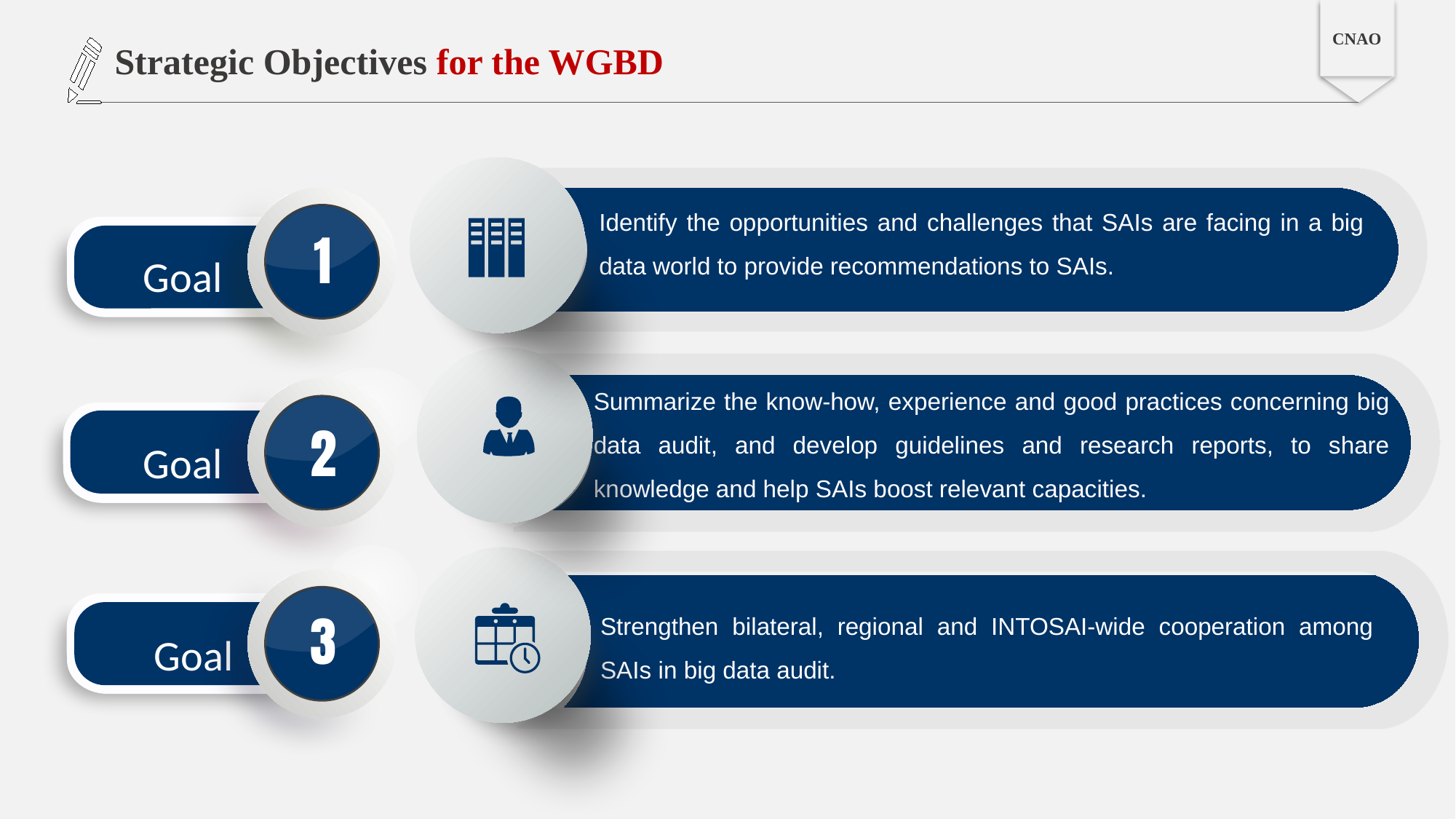

CNAO
Strategic Objectives for the WGBD

Identify the opportunities and challenges that SAIs are facing in a big data world to provide recommendations to SAIs.

1

Goal

Summarize the know-how, experience and good practices concerning big data audit, and develop guidelines and research reports, to share knowledge and help SAIs boost relevant capacities.

2

Goal

Goal

Strengthen bilateral, regional and INTOSAI-wide cooperation among SAIs in big data audit.

3